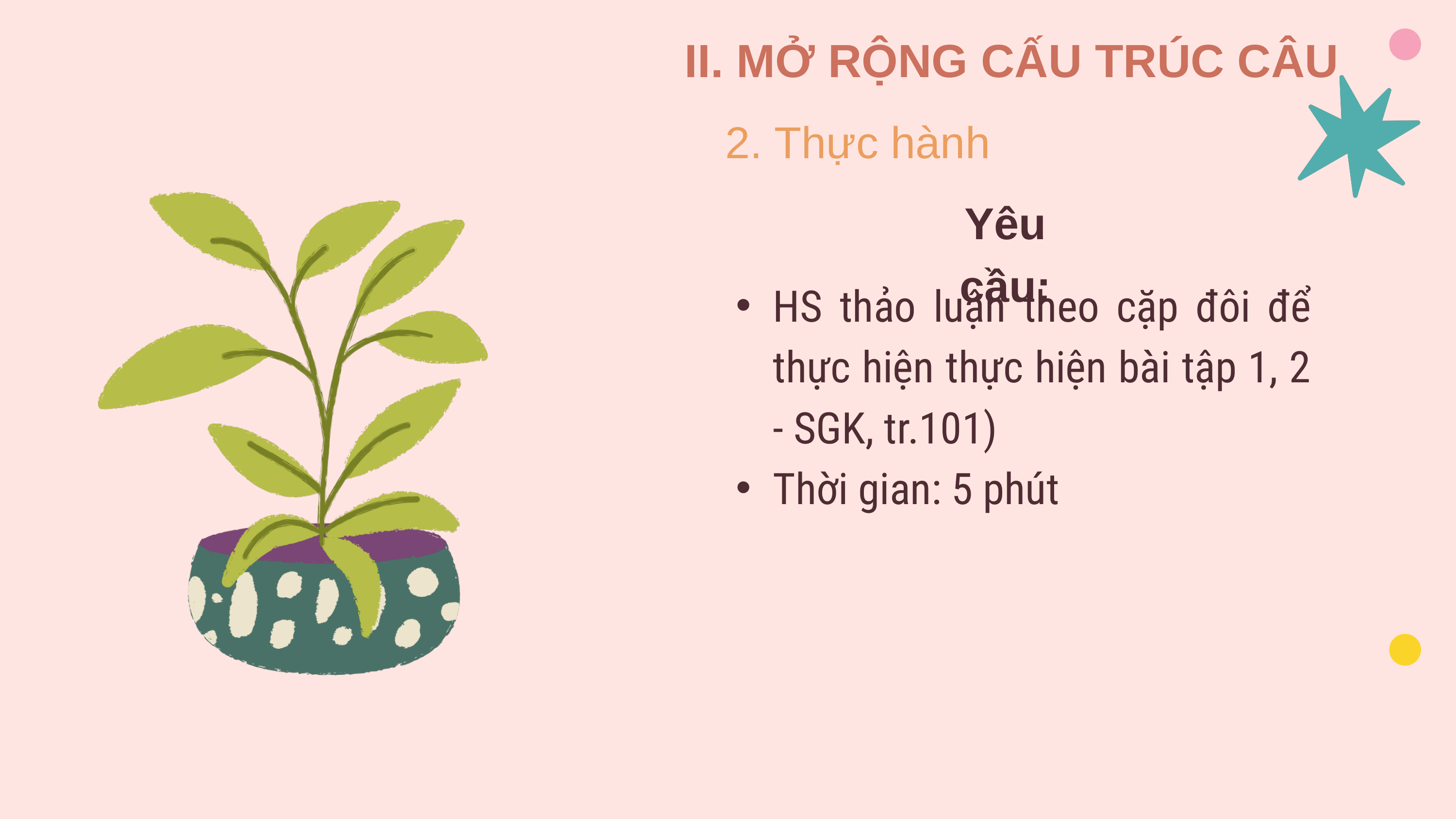

II. MỞ RỘNG CẤU TRÚC CÂU

2. Thực hành
Yêu cầu:

HS thảo luận theo cặp đôi để thực hiện thực hiện bài tập 1, 2 - SGK, tr.101)
Thời gian: 5 phút